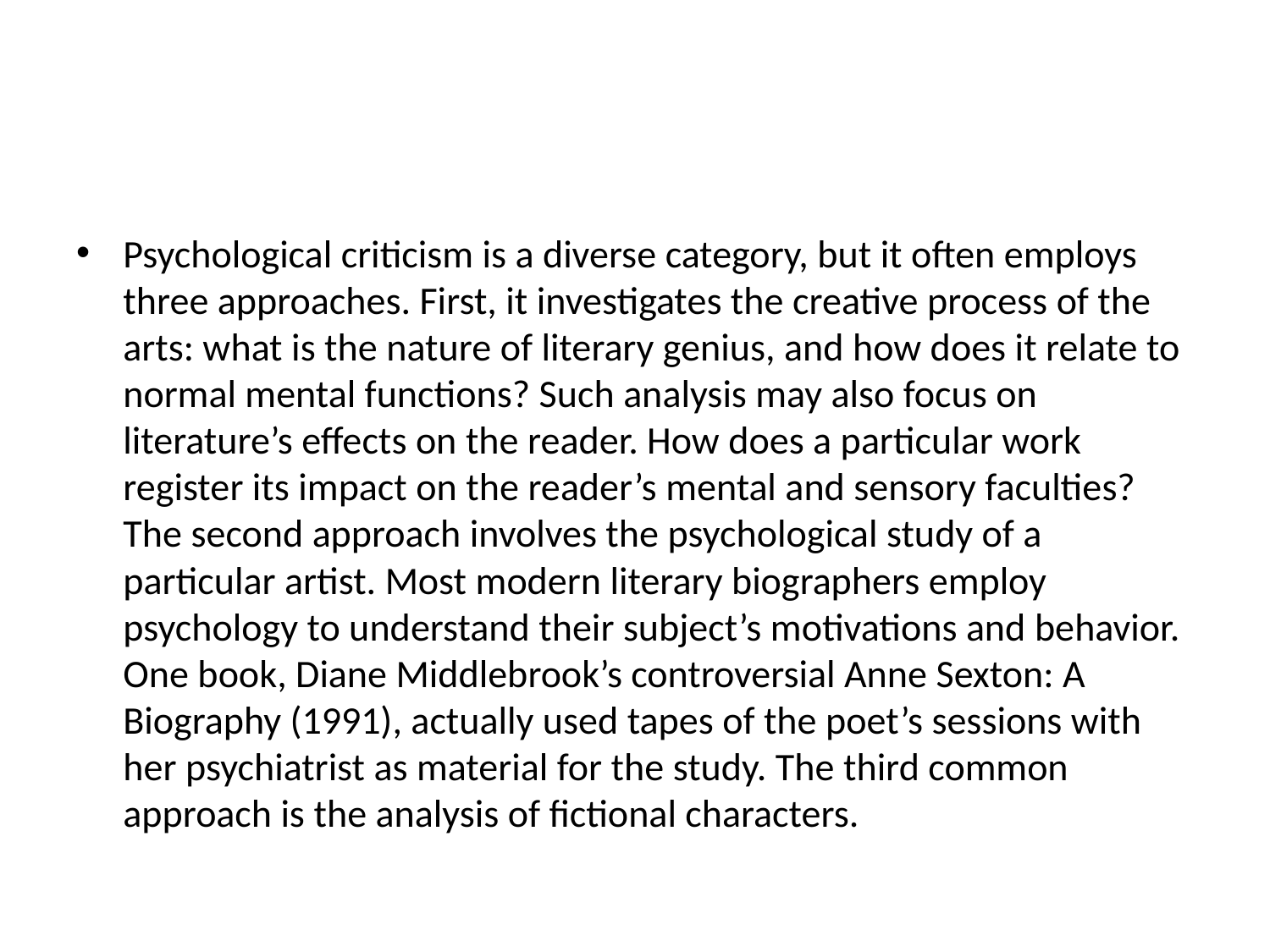

#
Psychological criticism is a diverse category, but it often employs three approaches. First, it investigates the creative process of the arts: what is the nature of literary genius, and how does it relate to normal mental functions? Such analysis may also focus on literature’s effects on the reader. How does a particular work register its impact on the reader’s mental and sensory faculties? The second approach involves the psychological study of a particular artist. Most modern literary biographers employ psychology to understand their subject’s motivations and behavior. One book, Diane Middlebrook’s controversial Anne Sexton: A Biography (1991), actually used tapes of the poet’s sessions with her psychiatrist as material for the study. The third common approach is the analysis of fictional characters.